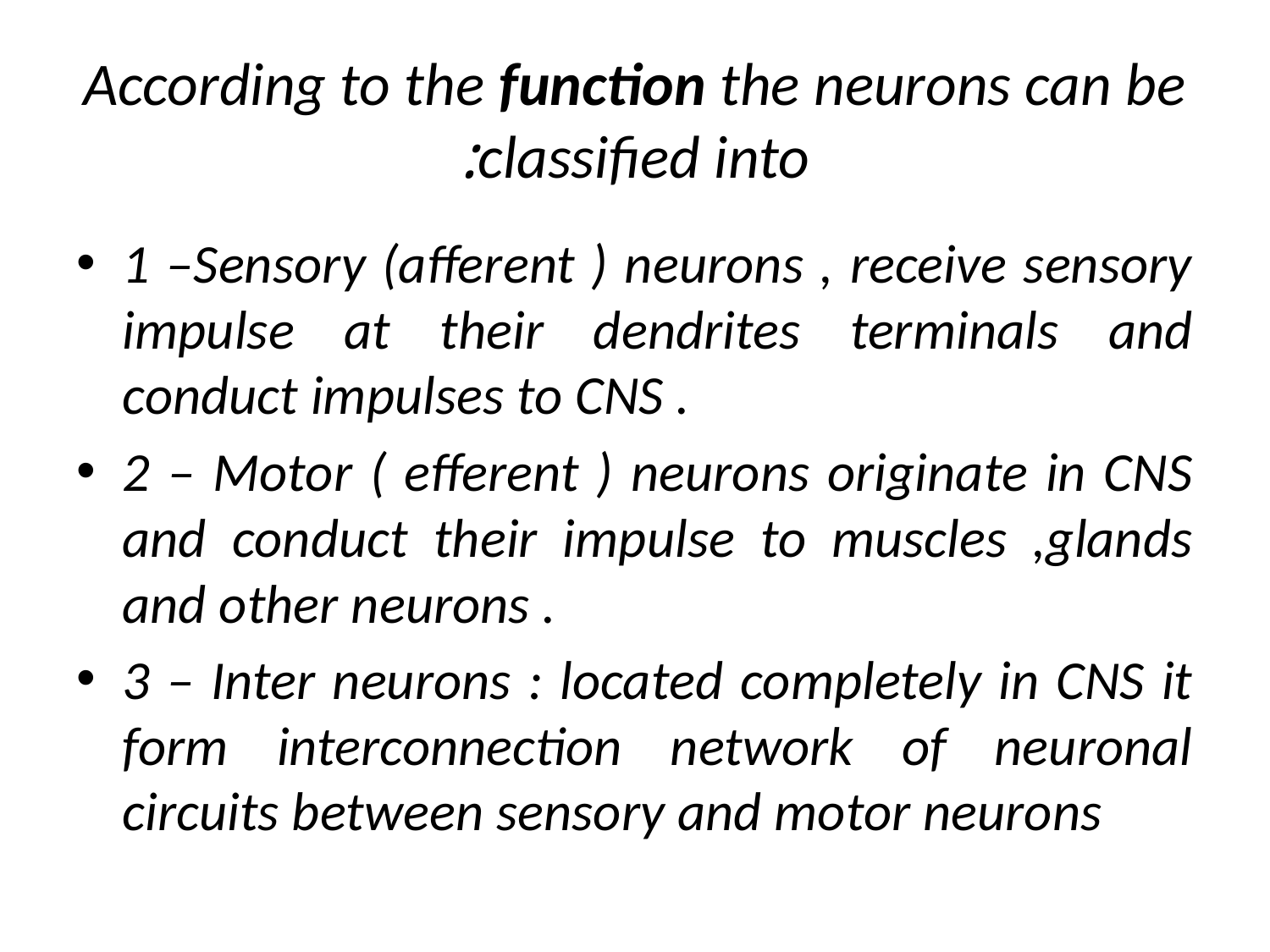

# According to the function the neurons can be classified into:
1 –Sensory (afferent ) neurons , receive sensory impulse at their dendrites terminals and conduct impulses to CNS .
2 – Motor ( efferent ) neurons originate in CNS and conduct their impulse to muscles ,glands and other neurons .
3 – Inter neurons : located completely in CNS it form interconnection network of neuronal circuits between sensory and motor neurons